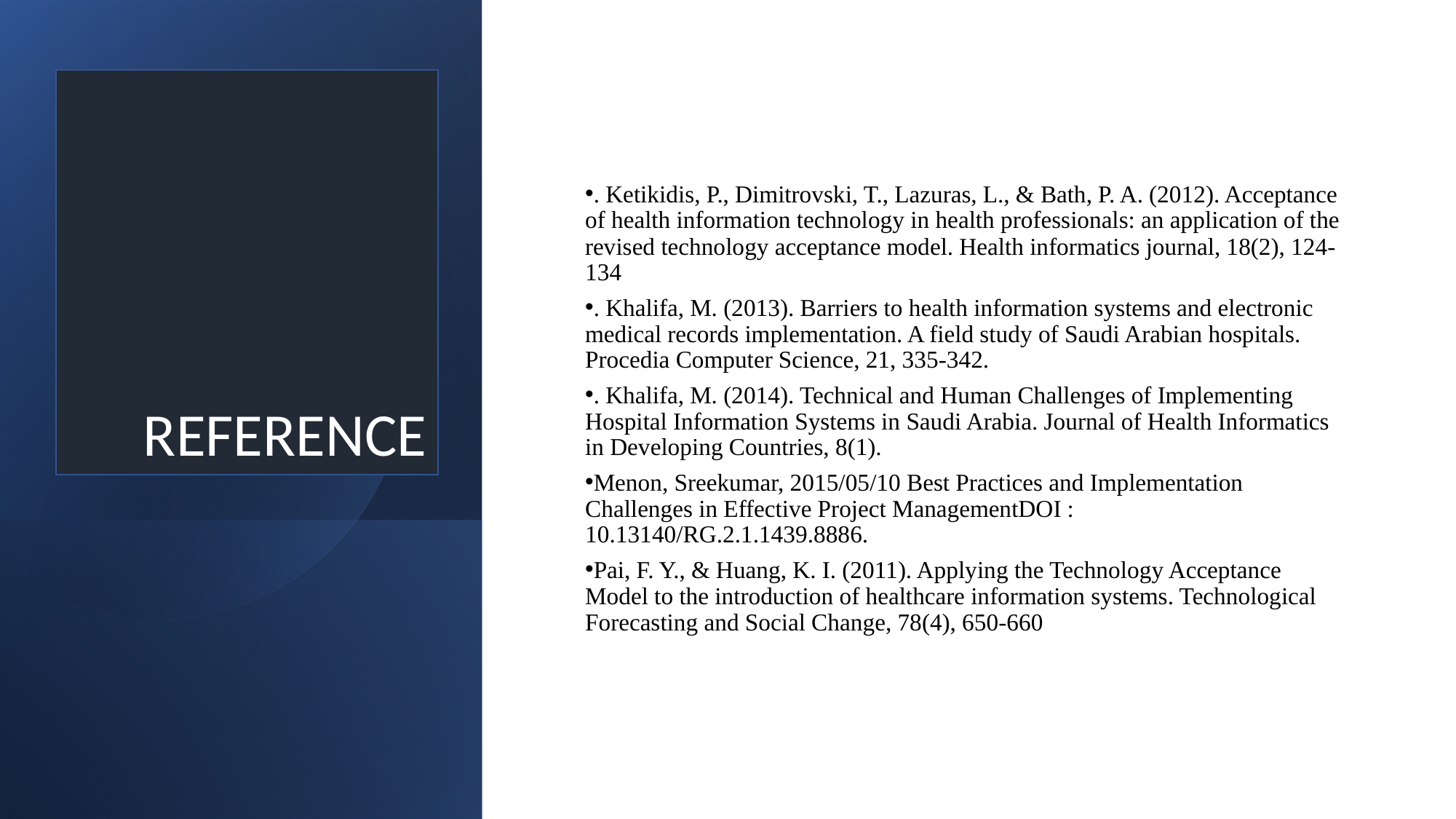

REFERENCE
. Ketikidis, P., Dimitrovski, T., Lazuras, L., & Bath, P. A. (2012). Acceptance of health information technology in health professionals: an application of the revised technology acceptance model. Health informatics journal, 18(2), 124-134
. Khalifa, M. (2013). Barriers to health information systems and electronic medical records implementation. A field study of Saudi Arabian hospitals. Procedia Computer Science, 21, 335-342.
. Khalifa, M. (2014). Technical and Human Challenges of Implementing Hospital Information Systems in Saudi Arabia. Journal of Health Informatics in Developing Countries, 8(1).
Menon, Sreekumar, 2015/05/10 Best Practices and Implementation Challenges in Effective Project ManagementDOI : 10.13140/RG.2.1.1439.8886.
Pai, F. Y., & Huang, K. I. (2011). Applying the Technology Acceptance Model to the introduction of healthcare information systems. Technological Forecasting and Social Change, 78(4), 650-660